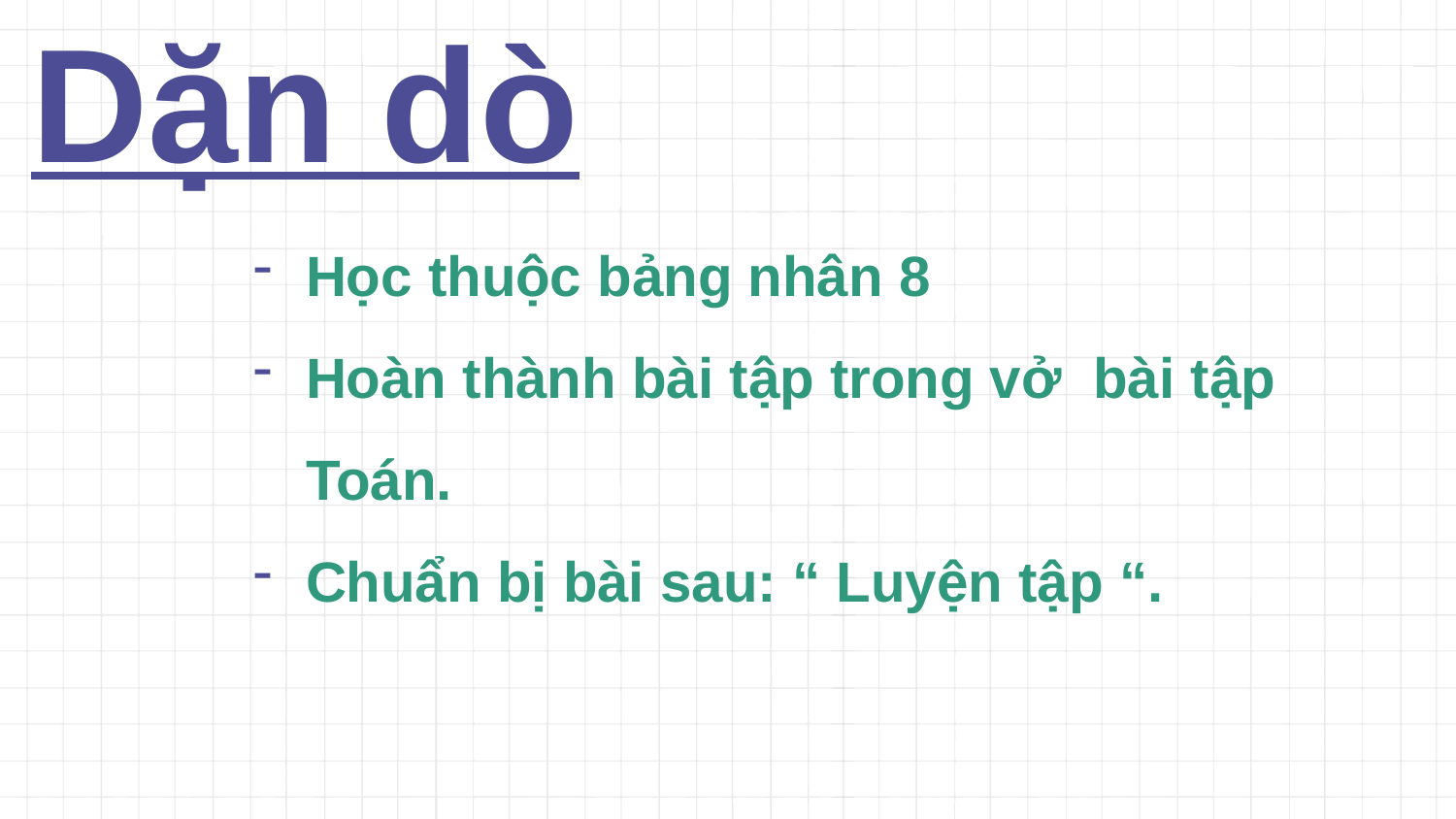

# Dặn dò
Học thuộc bảng nhân 8
Hoàn thành bài tập trong vở  bài tập Toán.
Chuẩn bị bài sau: “ Luyện tập “.